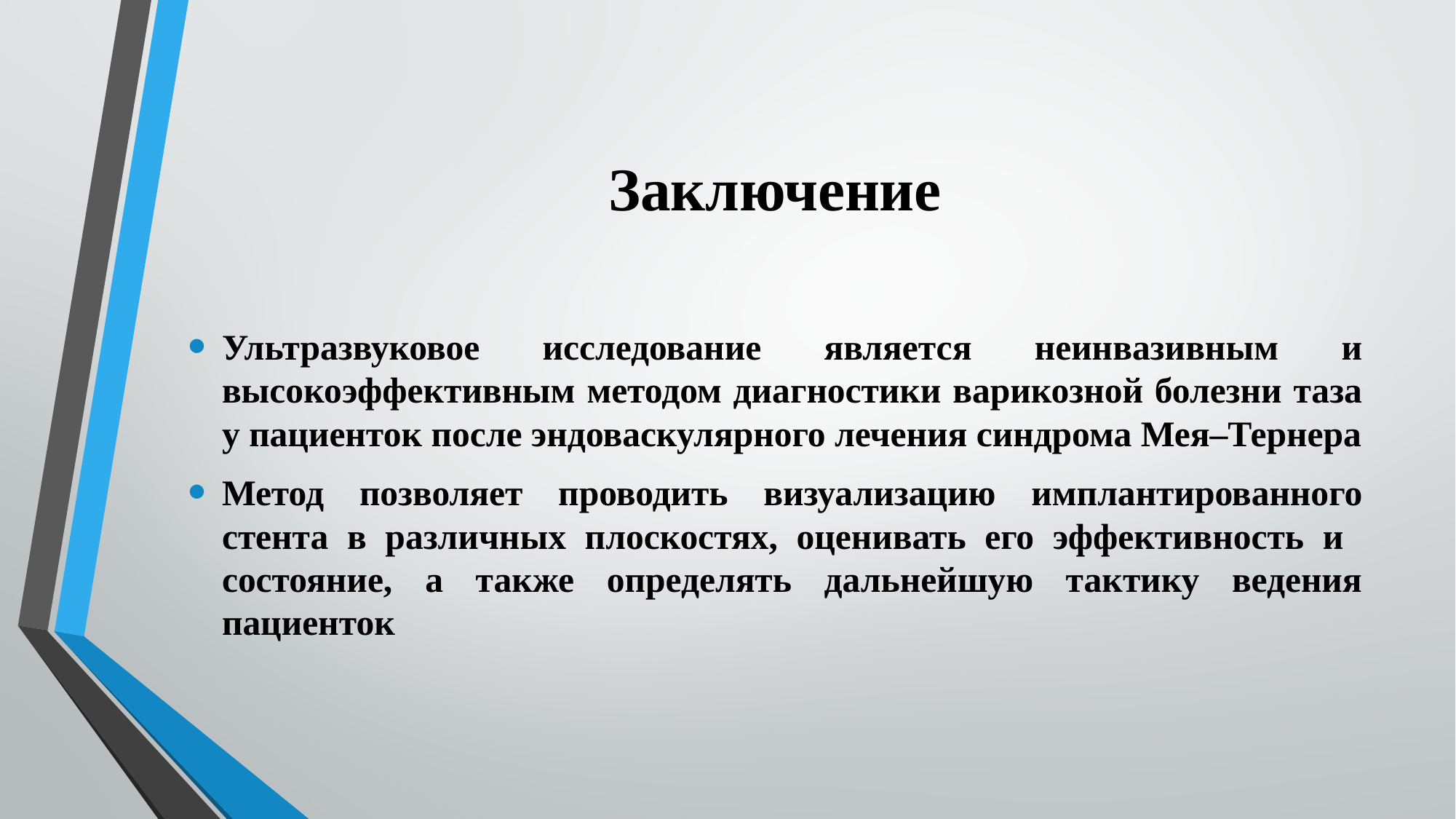

# Заключение
Ультразвуковое исследование является неинвазивным и высокоэффективным методом диагностики варикозной болезни таза у пациенток после эндоваскулярного лечения синдрома Мея–Тернера
Метод позволяет проводить визуализацию имплантированного стента в различных плоскостях, оценивать его эффективность и  состояние, а также определять дальнейшую тактику ведения пациенток